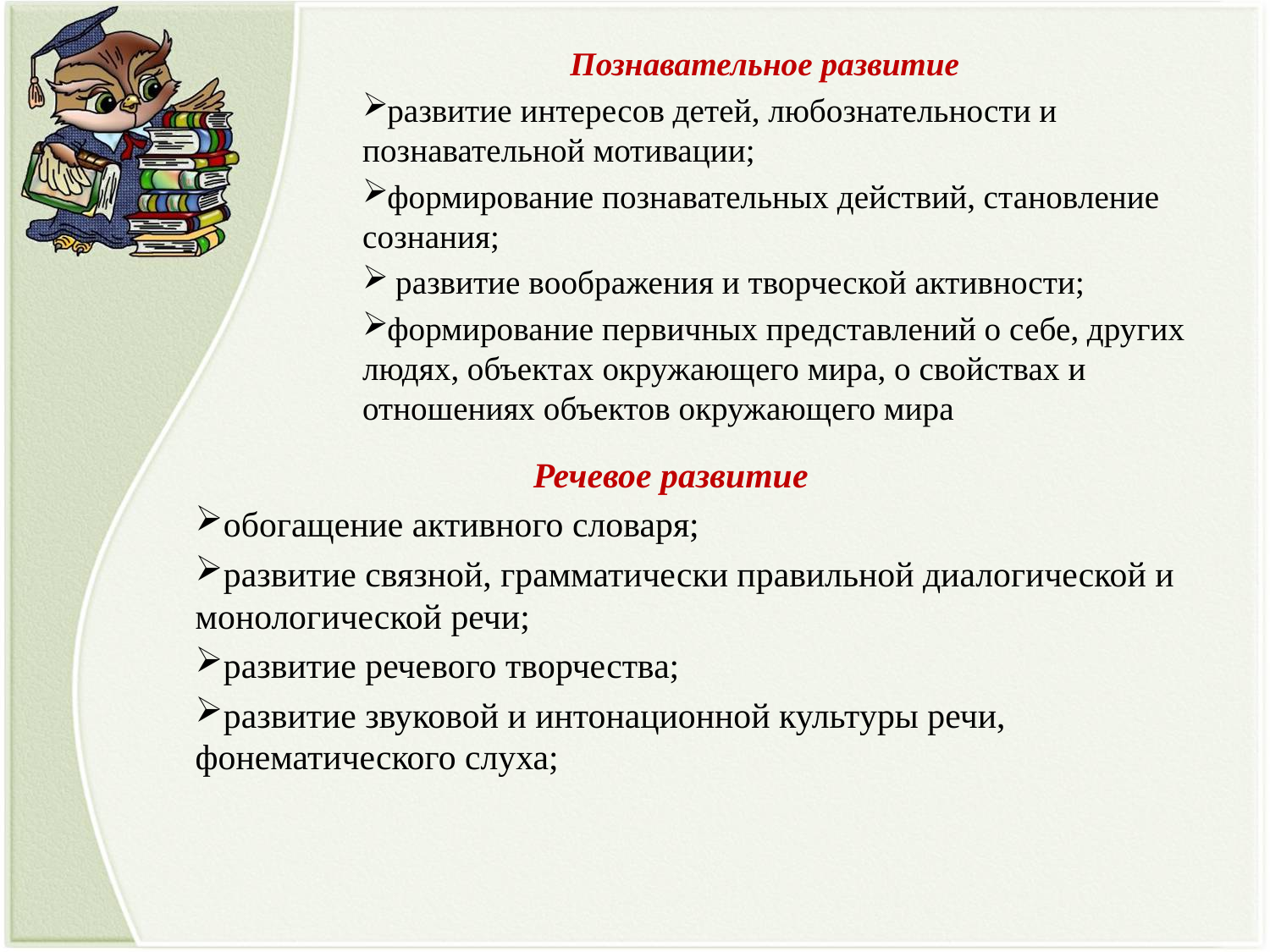

Познавательное развитие
развитие интересов детей, любознательности и познавательной мотивации;
формирование познавательных действий, становление сознания;
 развитие воображения и творческой активности;
формирование первичных представлений о себе, других людях, объектах окружающего мира, о свойствах и отношениях объектов окружающего мира

Речевое развитие
обогащение активного словаря;
развитие связной, грамматически правильной диалогической и монологической речи;
развитие речевого творчества;
развитие звуковой и интонационной культуры речи, фонематического слуха;